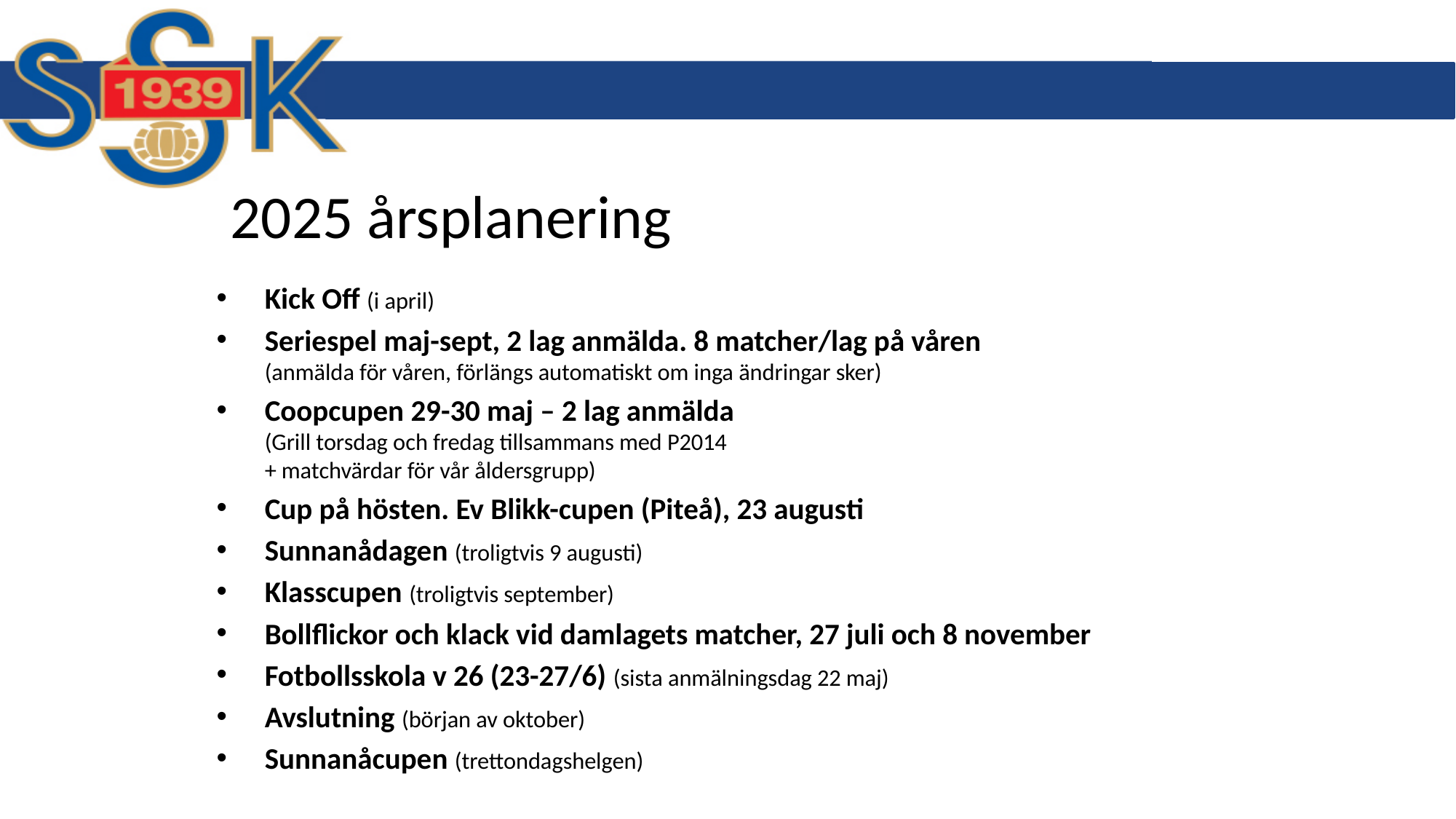

# 2025 årsplanering
Kick Off (i april)
Seriespel maj-sept, 2 lag anmälda. 8 matcher/lag på våren
(anmälda för våren, förlängs automatiskt om inga ändringar sker)
Coopcupen 29-30 maj – 2 lag anmälda
(Grill torsdag och fredag tillsammans med P2014
+ matchvärdar för vår åldersgrupp)
Cup på hösten. Ev Blikk-cupen (Piteå), 23 augusti
Sunnanådagen (troligtvis 9 augusti)
Klasscupen (troligtvis september)
Bollflickor och klack vid damlagets matcher, 27 juli och 8 november
Fotbollsskola v 26 (23-27/6) (sista anmälningsdag 22 maj)
Avslutning (början av oktober)
Sunnanåcupen (trettondagshelgen)